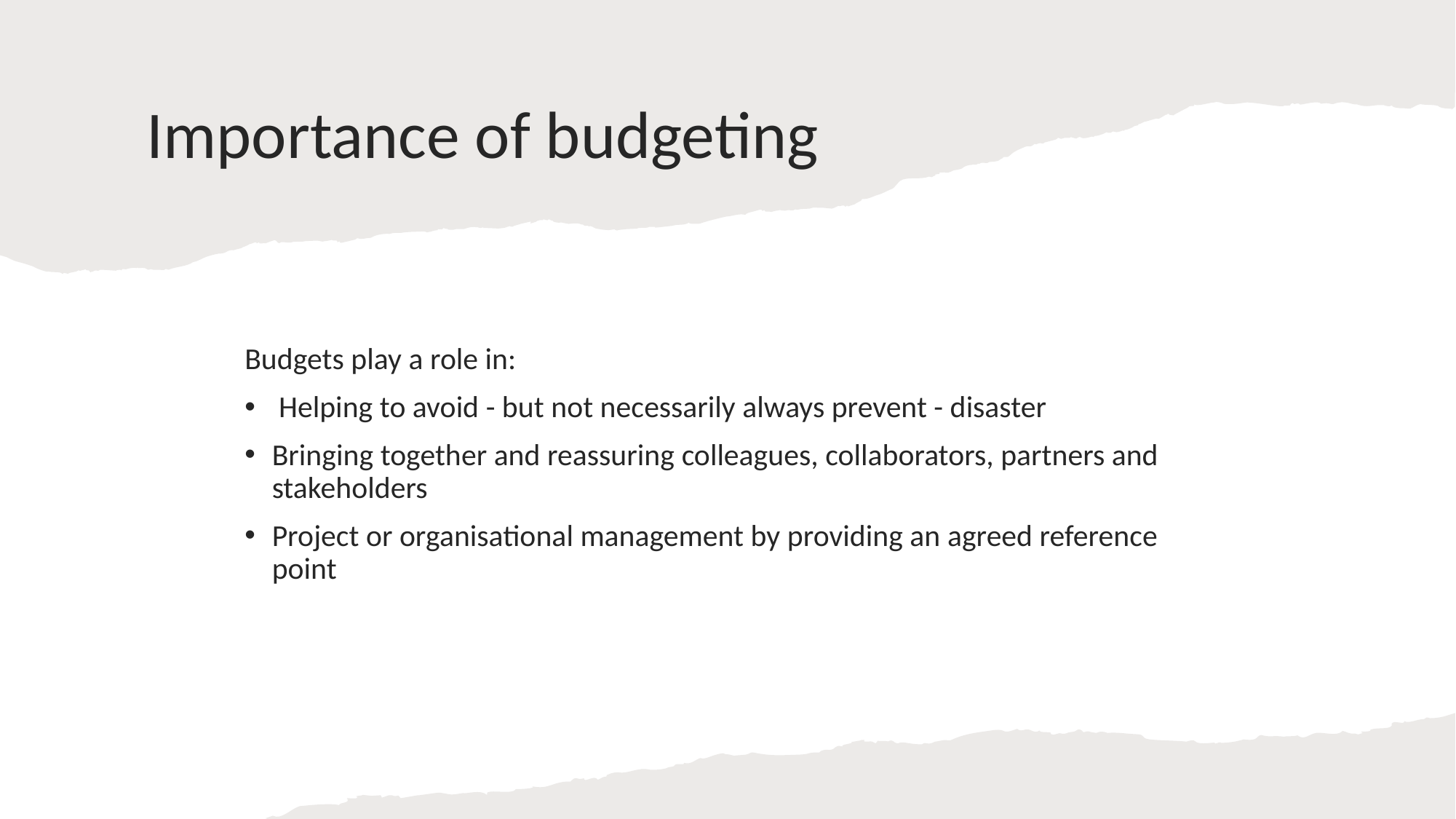

# Importance of budgeting
Budgets play a role in:
 Helping to avoid - but not necessarily always prevent - disaster
Bringing together and reassuring colleagues, collaborators, partners and stakeholders
Project or organisational management by providing an agreed reference point